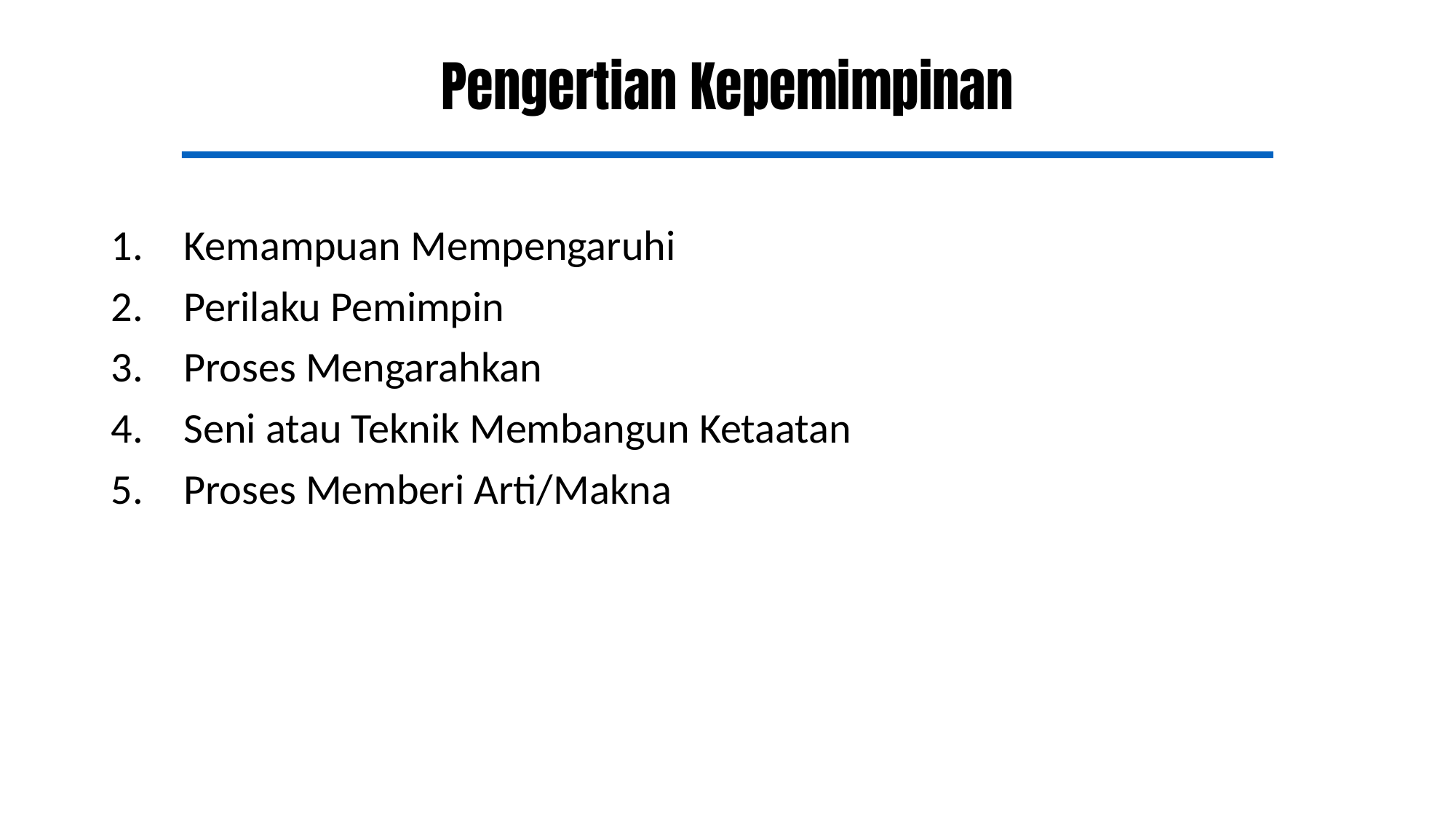

#
Pengertian Kepemimpinan

Kemampuan Mempengaruhi
Perilaku Pemimpin
Proses Mengarahkan
Seni atau Teknik Membangun Ketaatan
Proses Memberi Arti/Makna